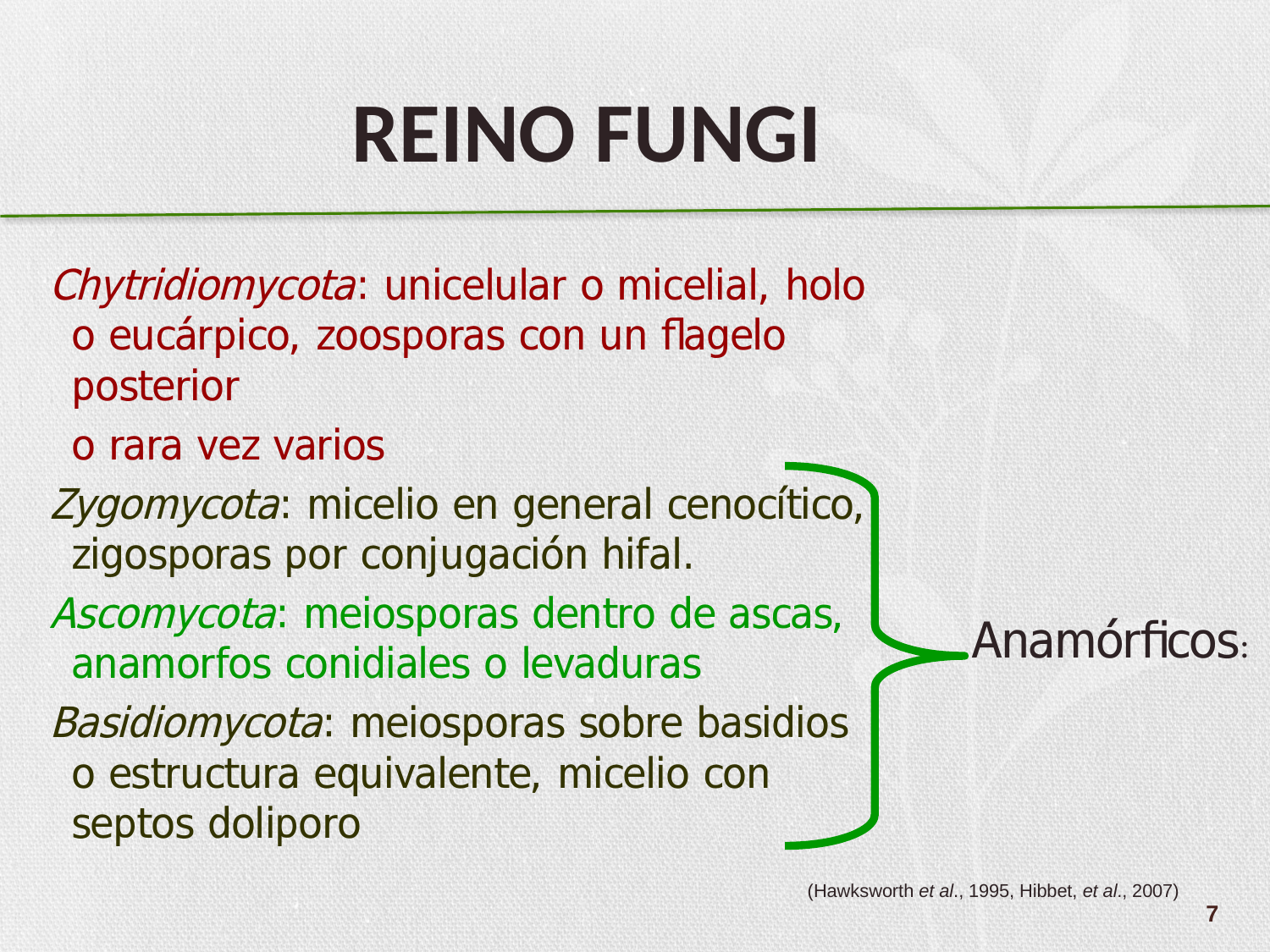

REINO FUNGI
Chytridiomycota: unicelular o micelial, holo o eucárpico, zoosporas con un flagelo posterior
	o rara vez varios
Zygomycota: micelio en general cenocítico, zigosporas por conjugación hifal.
Ascomycota: meiosporas dentro de ascas, anamorfos conidiales o levaduras
Basidiomycota: meiosporas sobre basidios o estructura equivalente, micelio con septos doliporo

Anamórficos:

(Hawksworth et al., 1995, Hibbet, et al., 2007)
7